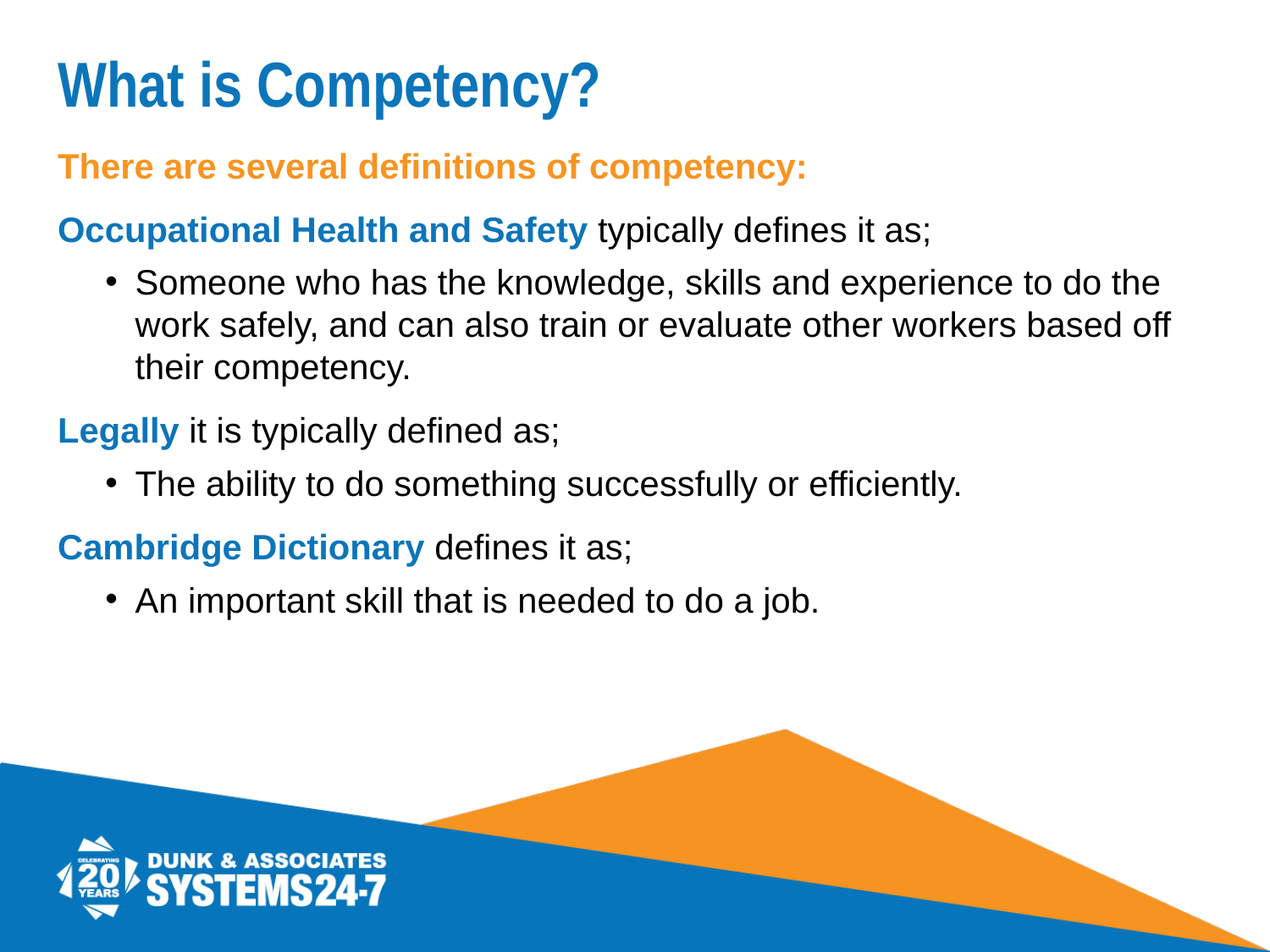

# What is Competency?
There are several definitions of competency:
Occupational Health and Safety typically defines it as;
Someone who has the knowledge, skills and experience to do the work safely, and can also train or evaluate other workers based off their competency.
Legally it is typically defined as;
The ability to do something successfully or efficiently.
Cambridge Dictionary defines it as;
An important skill that is needed to do a job.